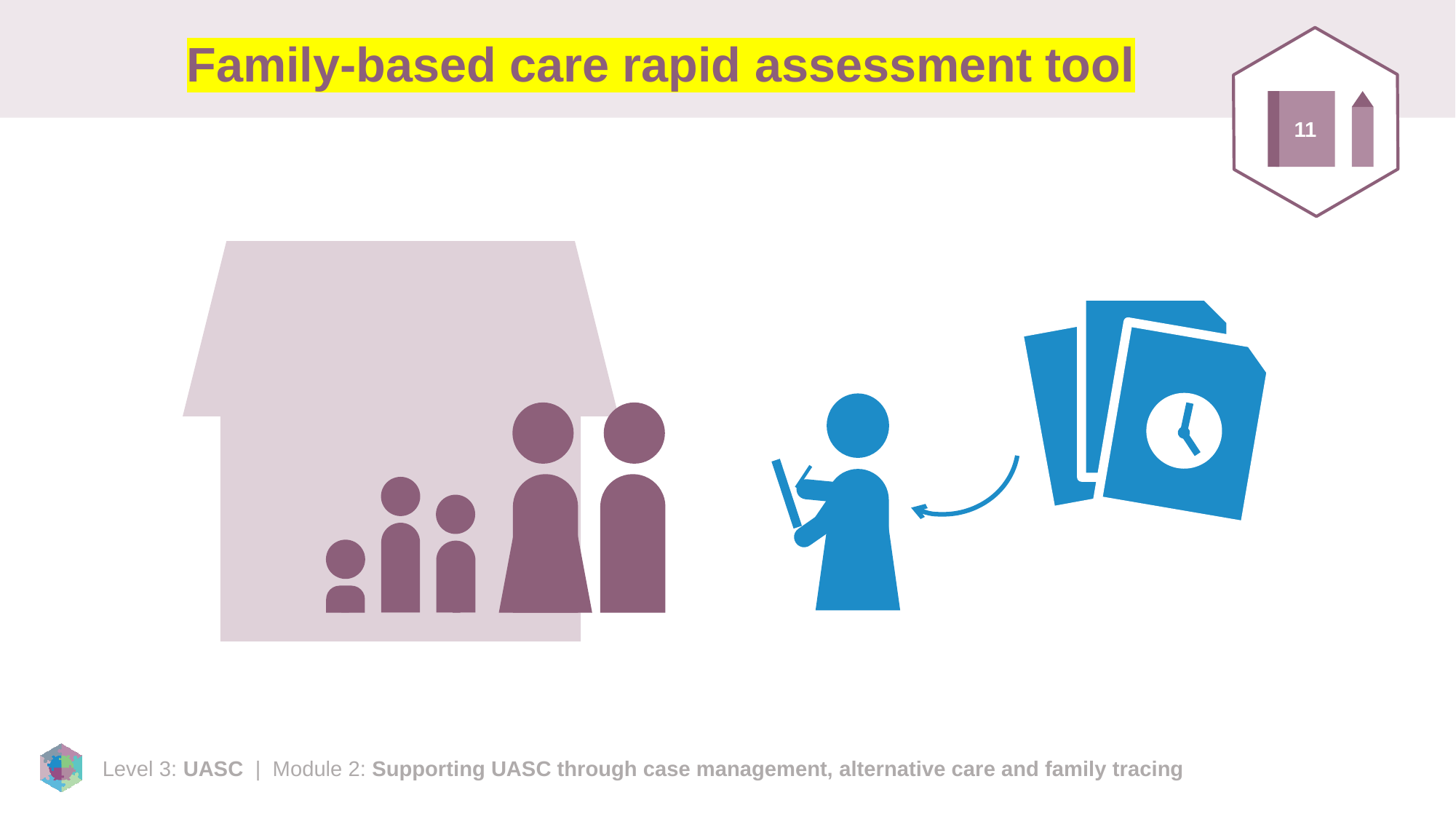

# Family-based care rapid assessment tool

11